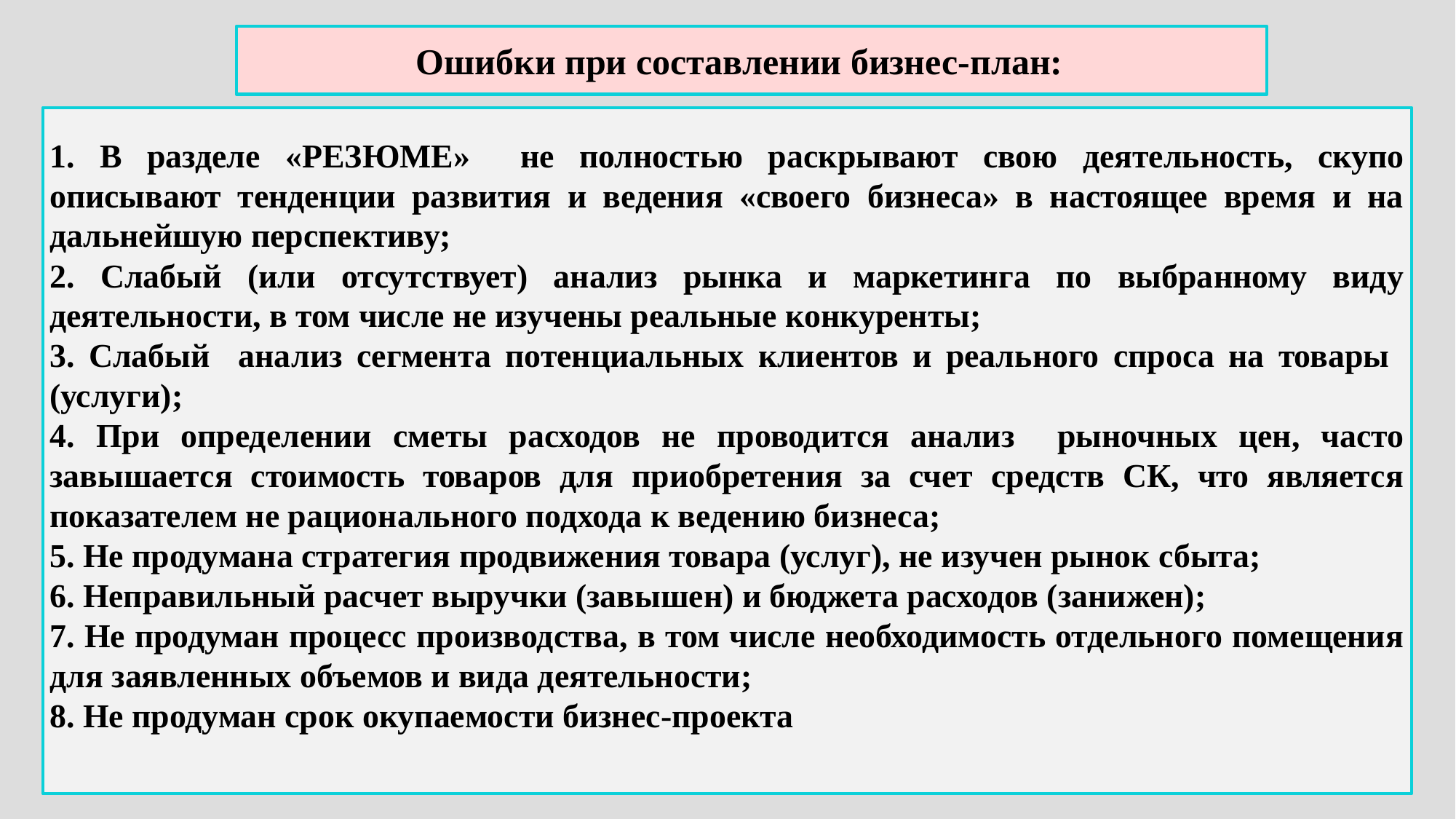

Ошибки при составлении бизнес-план:

1. В разделе «РЕЗЮМЕ»  не полностью раскрывают свою деятельность, скупо описывают тенденции развития и ведения «своего бизнеса» в настоящее время и на дальнейшую перспективу;
2. Слабый (или отсутствует) анализ рынка и маркетинга по выбранному виду деятельности, в том числе не изучены реальные конкуренты;
3. Слабый  анализ сегмента потенциальных клиентов и реального спроса на товары  (услуги);
4. При определении сметы расходов не проводится анализ  рыночных цен, часто завышается стоимость товаров для приобретения за счет средств СК, что является показателем не рационального подхода к ведению бизнеса;
5. Не продумана стратегия продвижения товара (услуг), не изучен рынок сбыта;
6. Неправильный расчет выручки (завышен) и бюджета расходов (занижен);
7. Не продуман процесс производства, в том числе необходимость отдельного помещения для заявленных объемов и вида деятельности;
8. Не продуман срок окупаемости бизнес-проекта